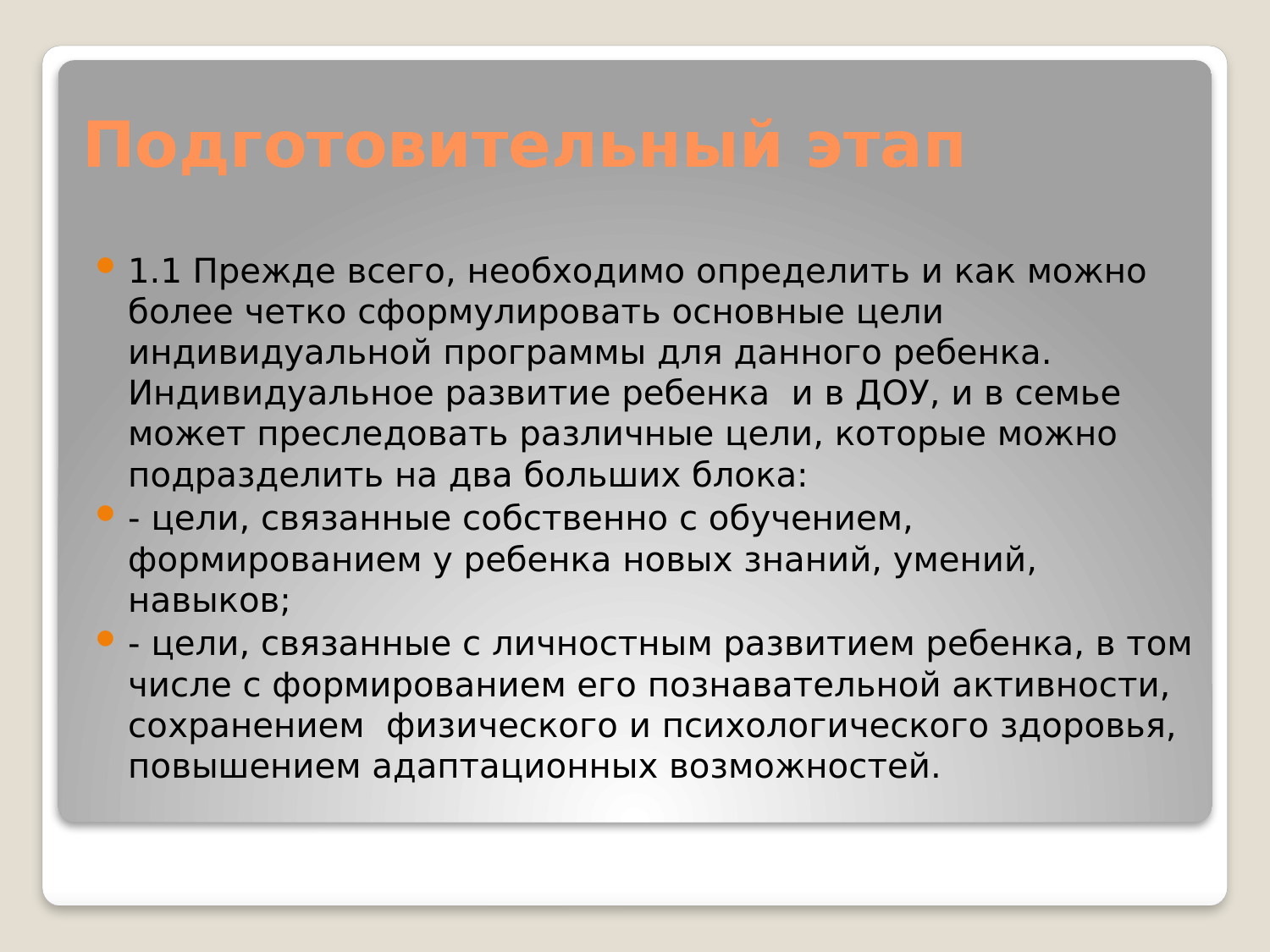

# Подготовительный этап
1.1 Прежде всего, необходимо определить и как можно более четко сформулировать основные цели индивидуальной программы для данного ребенка.  Индивидуальное развитие ребенка  и в ДОУ, и в семье  может преследовать различные цели, которые можно подразделить на два больших блока:
- цели, связанные собственно с обучением, формированием у ребенка новых знаний, умений, навыков;
- цели, связанные с личностным развитием ребенка, в том числе с формированием его познавательной активности, сохранением  физического и психологического здоровья, повышением адаптационных возможностей.